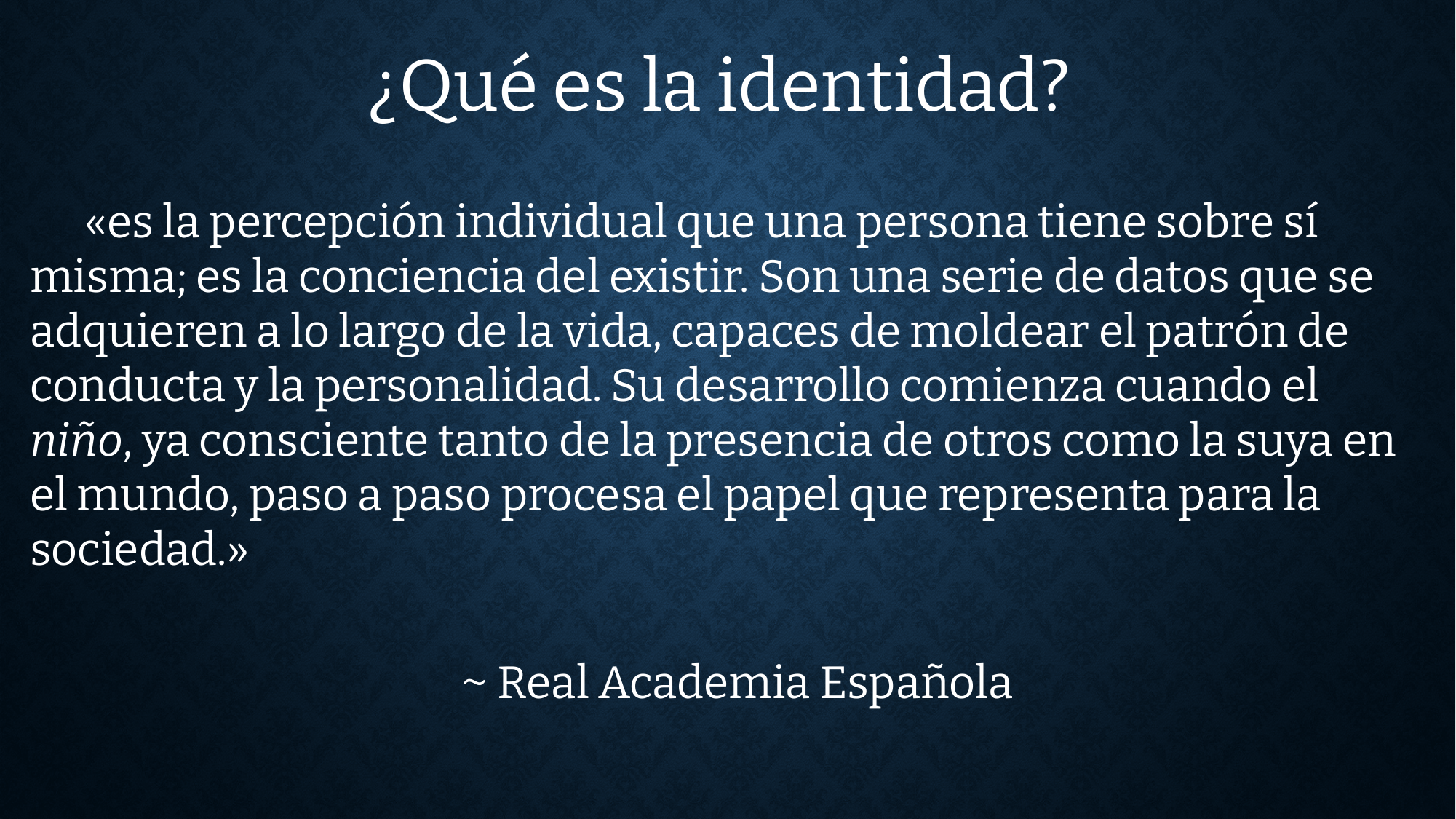

¿Qué es la identidad?

«es la percepción individual que una persona tiene sobre sí misma; es la conciencia del existir. Son una serie de datos que se adquieren a lo largo de la vida, capaces de moldear el patrón de conducta y la personalidad. Su desarrollo comienza cuando el niño, ya consciente tanto de la presencia de otros como la suya en el mundo, paso a paso procesa el papel que representa para la sociedad.»

~ Real Academia Española